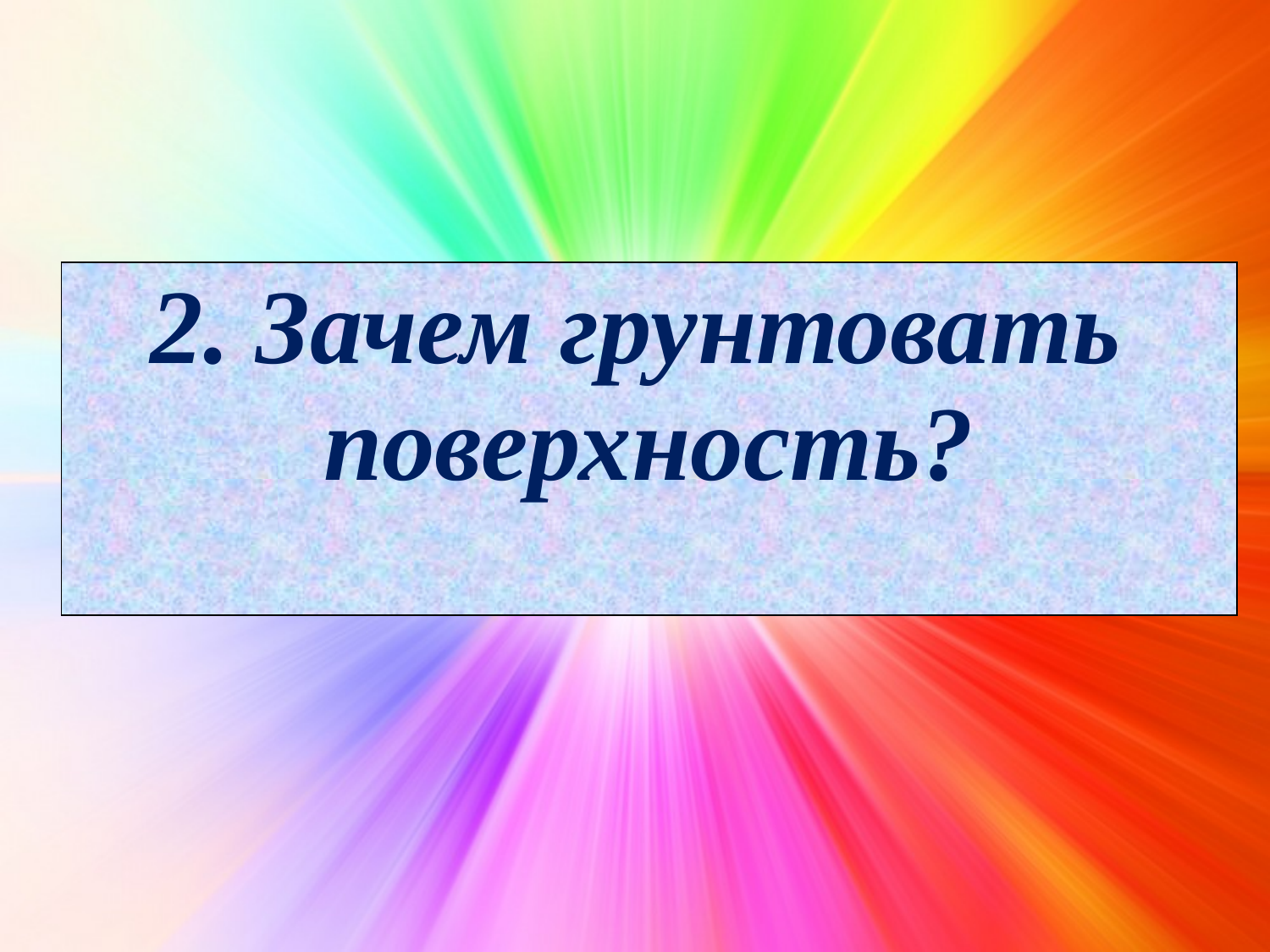

| 2. Зачем грунтовать поверхность? |
| --- |